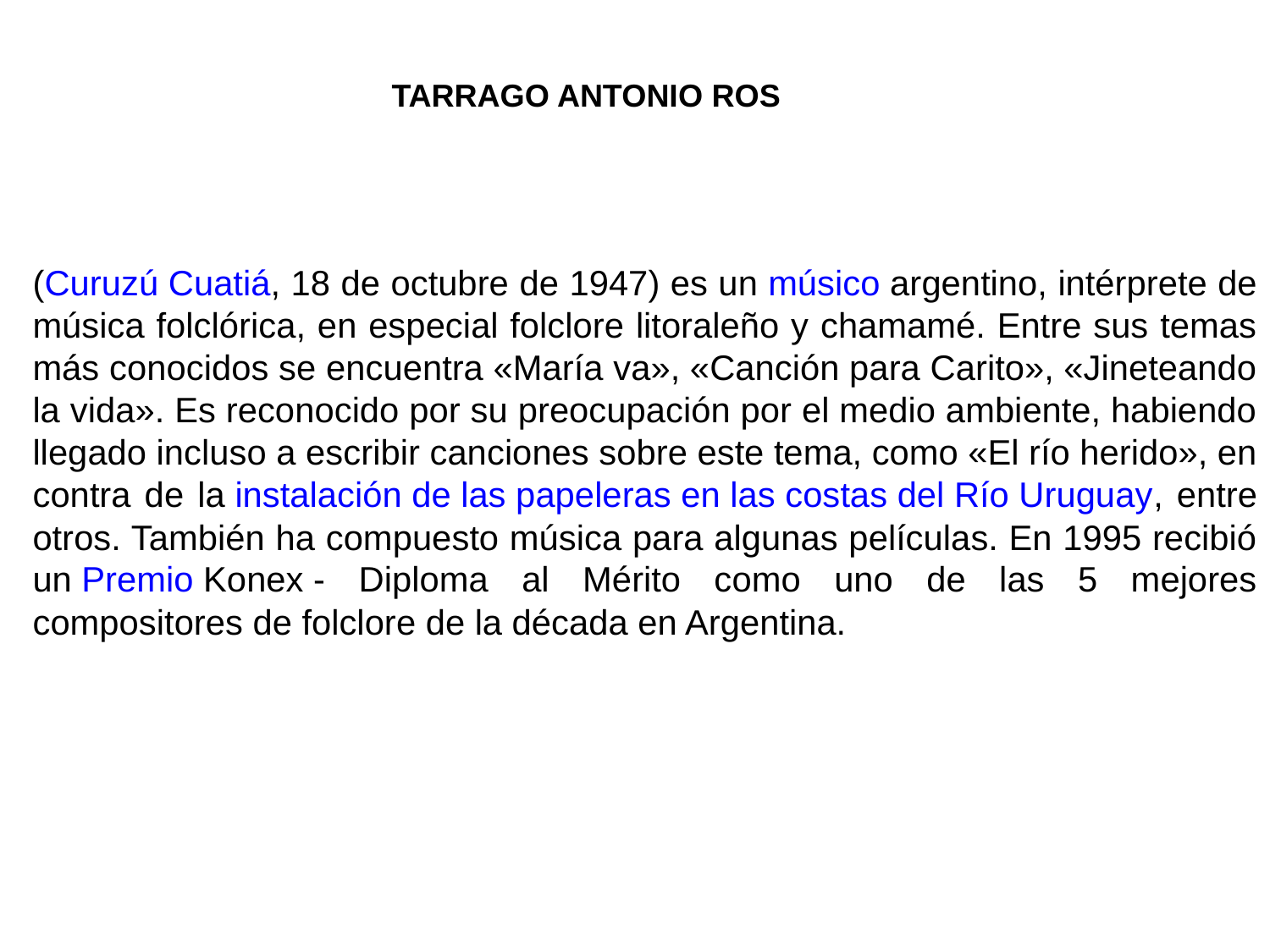

TARRAGO ANTONIO ROS

(Curuzú Cuatiá, 18 de octubre de 1947) es un músico argentino, intérprete de música folclórica, en especial folclore litoraleño y chamamé. Entre sus temas más conocidos se encuentra «María va», «Canción para Carito», «Jineteando la vida». Es reconocido por su preocupación por el medio ambiente, habiendo llegado incluso a escribir canciones sobre este tema, como «El río herido», en contra de la instalación de las papeleras en las costas del Río Uruguay, entre otros. También ha compuesto música para algunas películas. En 1995 recibió un Premio Konex - Diploma al Mérito como uno de las 5 mejores compositores de folclore de la década en Argentina.